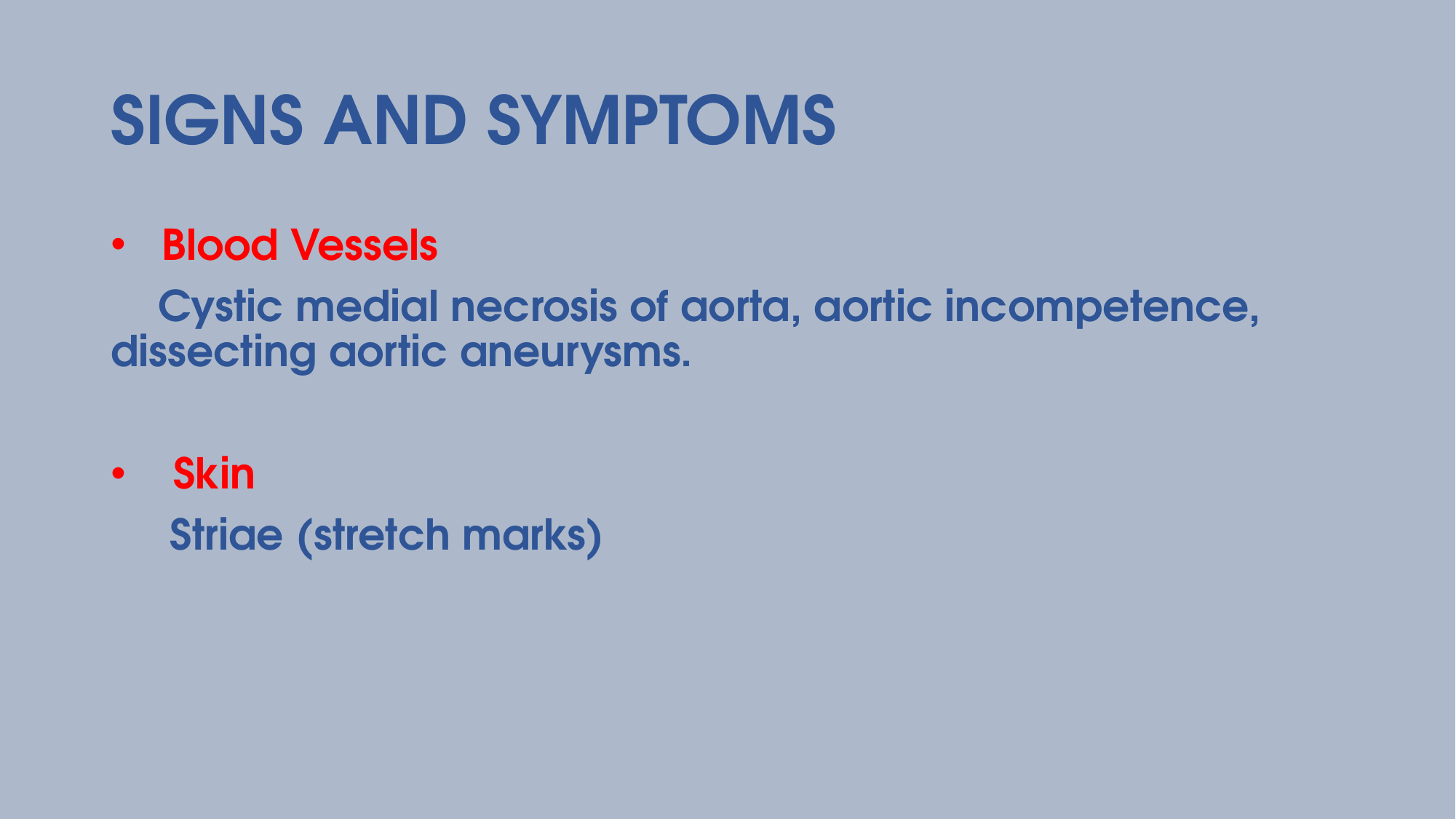

# SIGNS AND SYMPTOMS
  Blood Vessels
    Cystic medial necrosis of aorta, aortic incompetence, dissecting aortic aneurysms.

   Skin
     Striae (stretch marks)